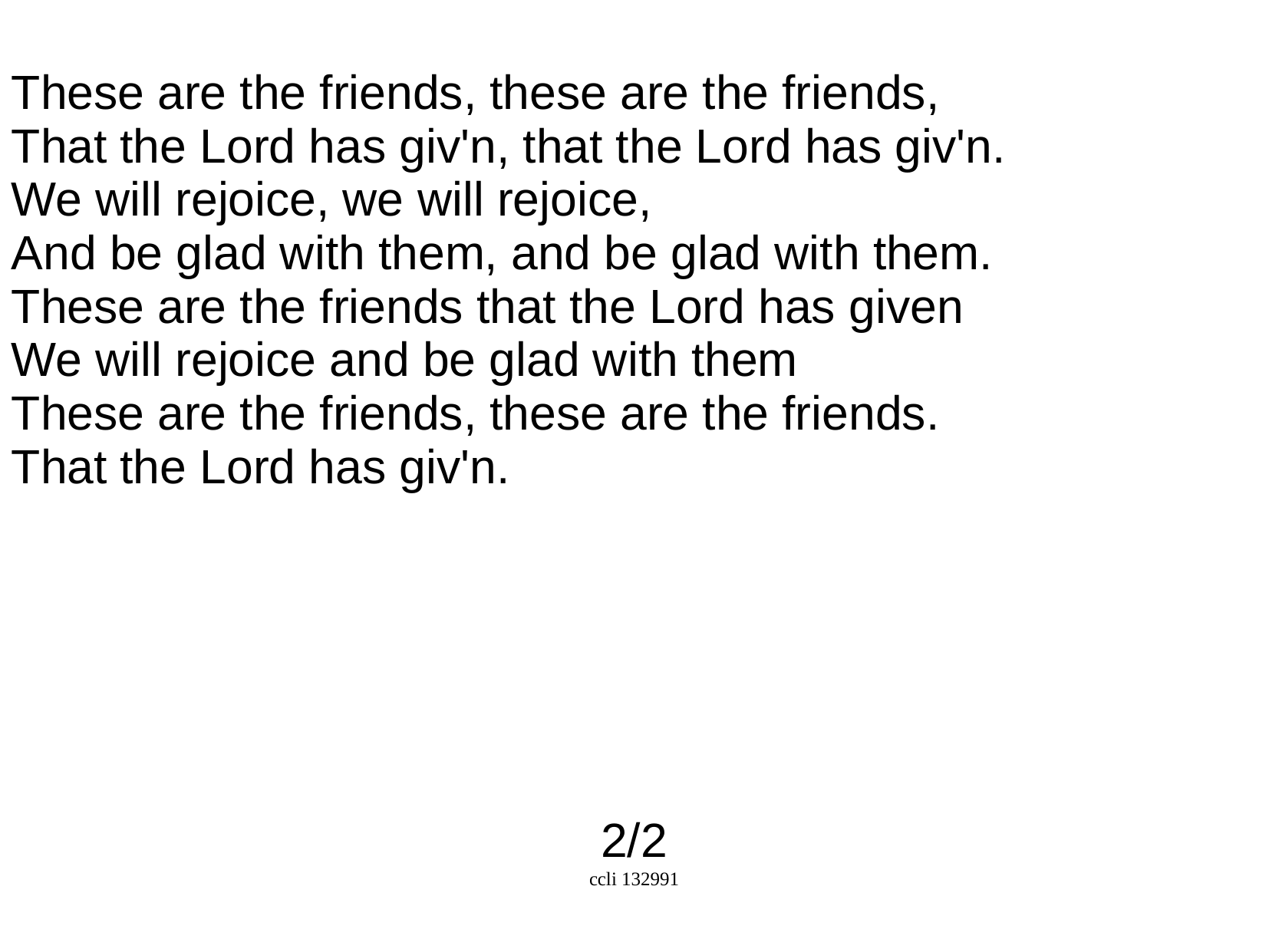

These are the friends, these are the friends,
That the Lord has giv'n, that the Lord has giv'n.
We will rejoice, we will rejoice,
And be glad with them, and be glad with them.
These are the friends that the Lord has given
We will rejoice and be glad with them
These are the friends, these are the friends.
That the Lord has giv'n.

2/2
ccli 132991